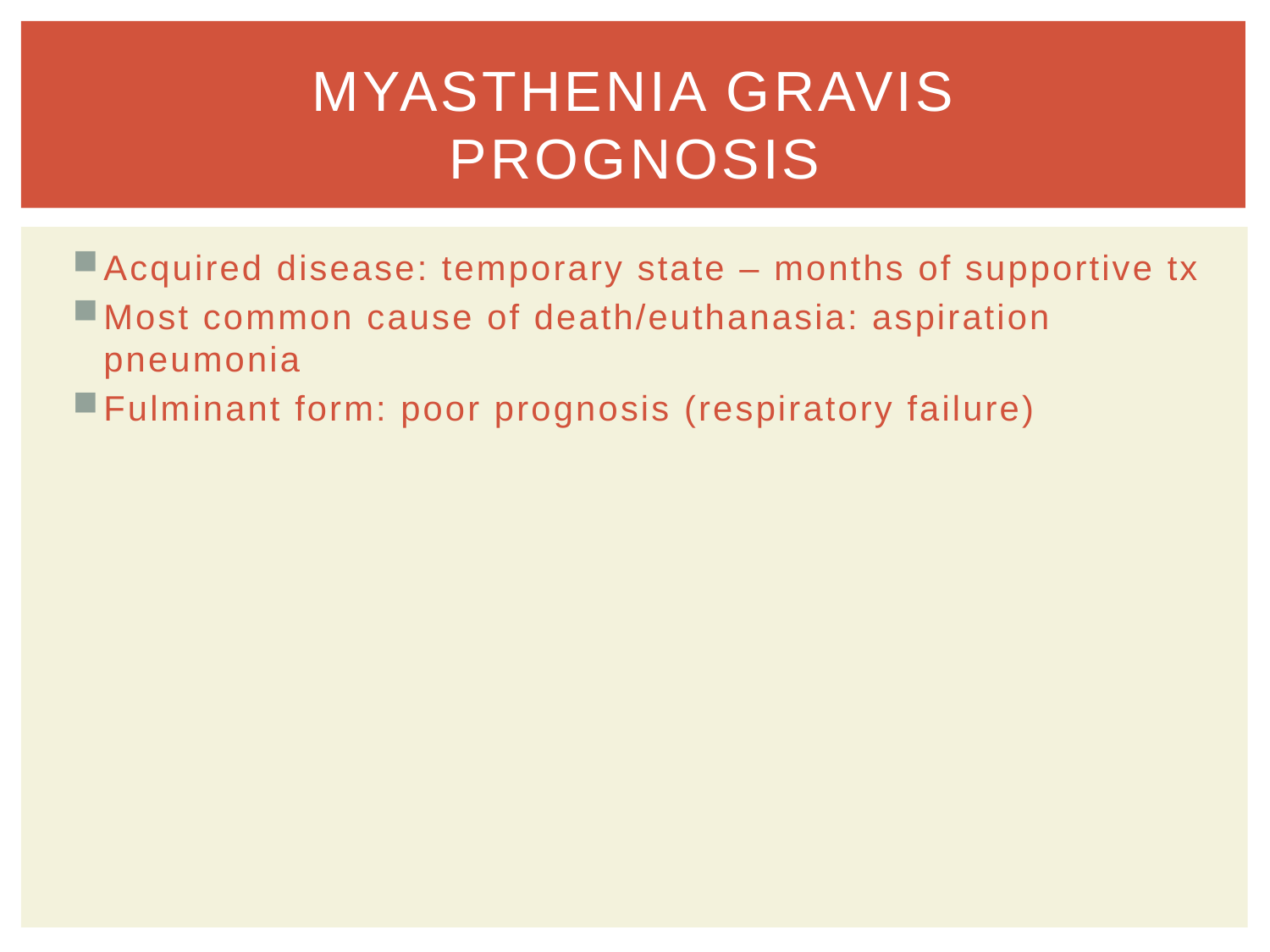

# MYASTHENIA GRAVIS PROGNOSIS
Acquired disease: temporary state – months of supportive tx
Most common cause of death/euthanasia: aspiration pneumonia
Fulminant form: poor prognosis (respiratory failure)